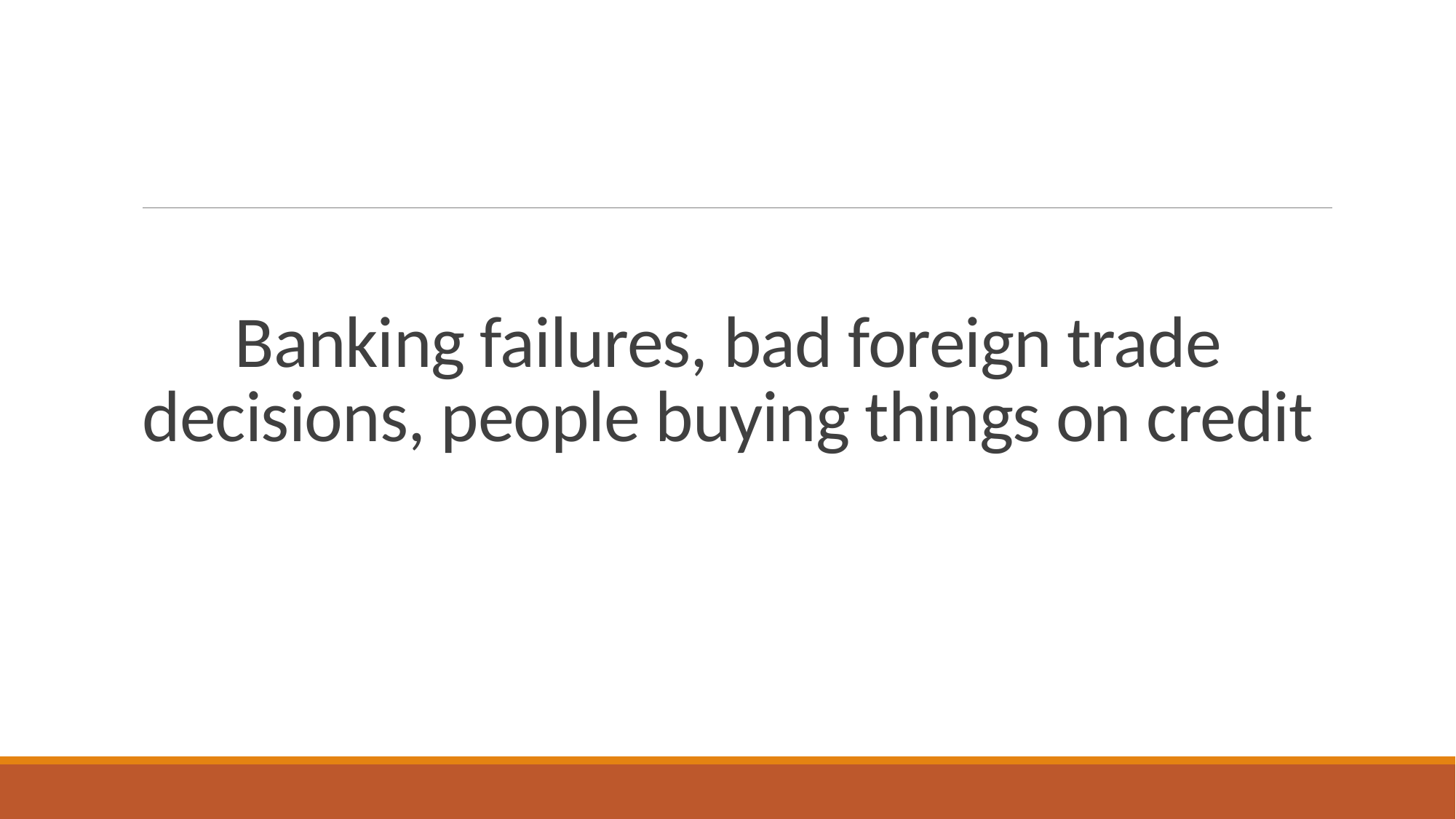

# Banking failures, bad foreign trade decisions, people buying things on credit